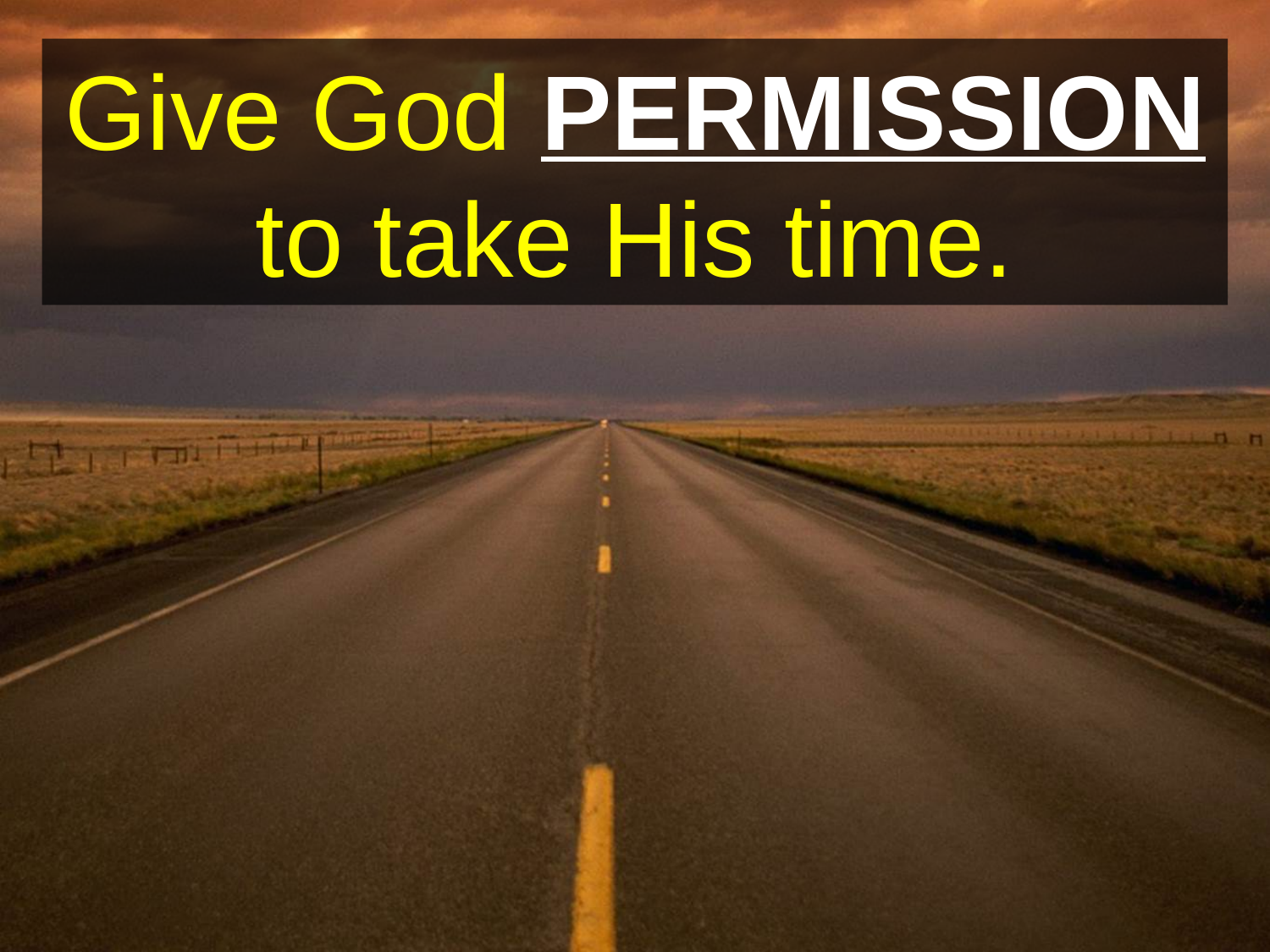

Give God PERMISSION
to take His time.